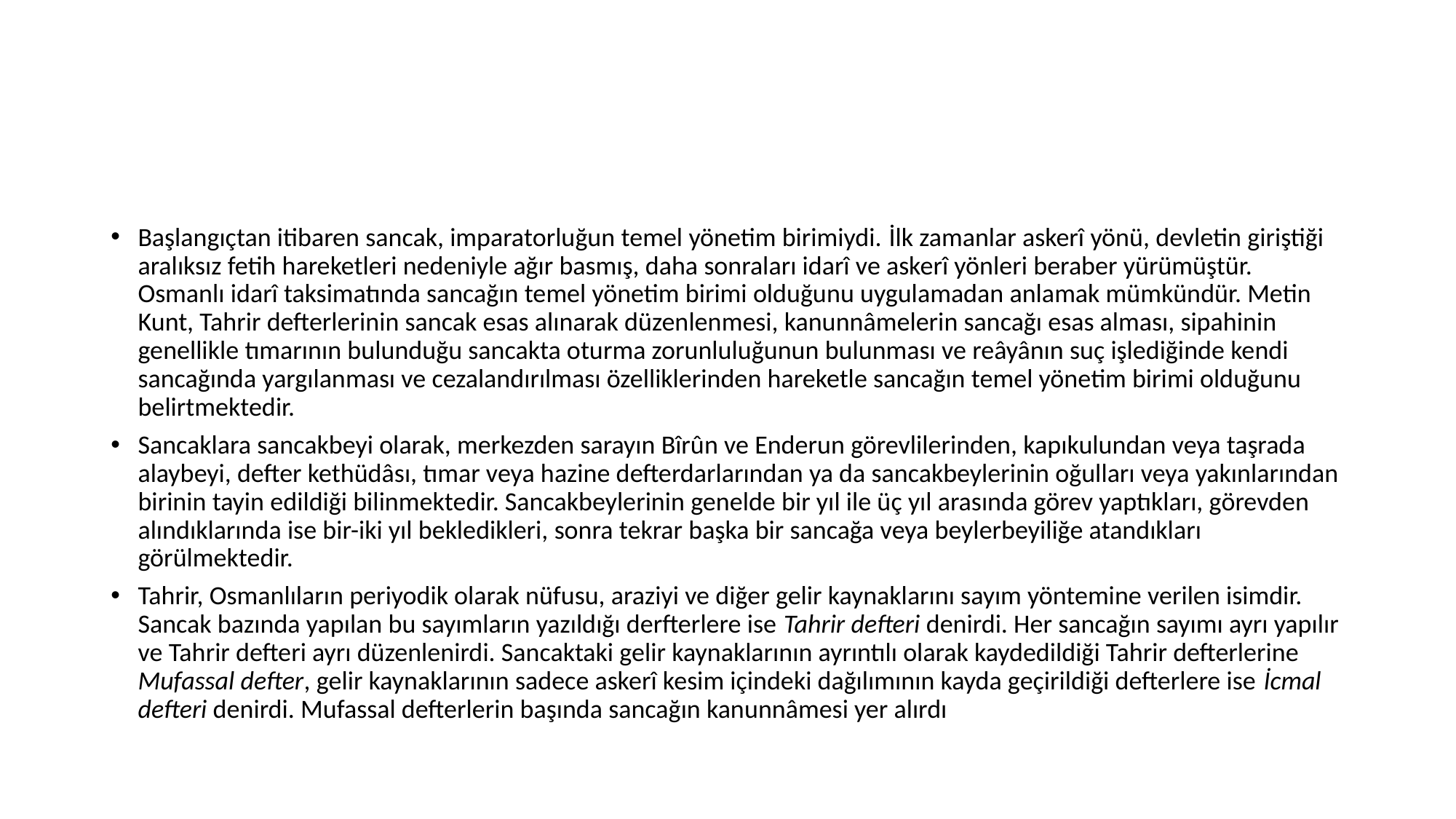

#
Başlangıçtan itibaren sancak, imparatorluğun temel yönetim birimiydi. İlk zamanlar askerî yönü, devletin giriştiği aralıksız fetih hareketleri nedeniyle ağır basmış, daha sonraları idarî ve askerî yönleri beraber yürümüştür. Osmanlı idarî taksimatında sancağın temel yönetim birimi olduğunu uygulamadan anlamak mümkündür. Metin Kunt, Tahrir defterlerinin sancak esas alınarak düzenlenmesi, kanunnâmelerin sancağı esas alması, sipahinin genellikle tımarının bulunduğu sancakta oturma zorunluluğunun bulunması ve reâyânın suç işlediğinde kendi sancağında yargılanması ve cezalandırılması özelliklerinden hareketle sancağın temel yönetim birimi olduğunu belirtmektedir.
Sancaklara sancakbeyi olarak, merkezden sarayın Bîrûn ve Enderun görevlilerinden, kapıkulundan veya taşrada alaybeyi, defter kethüdâsı, tımar veya hazine defterdarlarından ya da sancakbeylerinin oğulları veya yakınlarından birinin tayin edildiği bilinmektedir. Sancakbeylerinin genelde bir yıl ile üç yıl arasında görev yaptıkları, görevden alındıklarında ise bir-iki yıl bekledikleri, sonra tekrar başka bir sancağa veya beylerbeyiliğe atandıkları görülmektedir.
Tahrir, Osmanlıların periyodik olarak nüfusu, araziyi ve diğer gelir kaynaklarını sayım yöntemine verilen isimdir. Sancak bazında yapılan bu sayımların yazıldığı derfterlere ise Tahrir defteri denirdi. Her sancağın sayımı ayrı yapılır ve Tahrir defteri ayrı düzenlenirdi. Sancaktaki gelir kaynaklarının ayrıntılı olarak kaydedildiği Tahrir defterlerine Mufassal defter, gelir kaynaklarının sadece askerî kesim içindeki dağılımının kayda geçirildiği defterlere ise İcmal defteri denirdi. Mufassal defterlerin başında sancağın kanunnâmesi yer alırdı